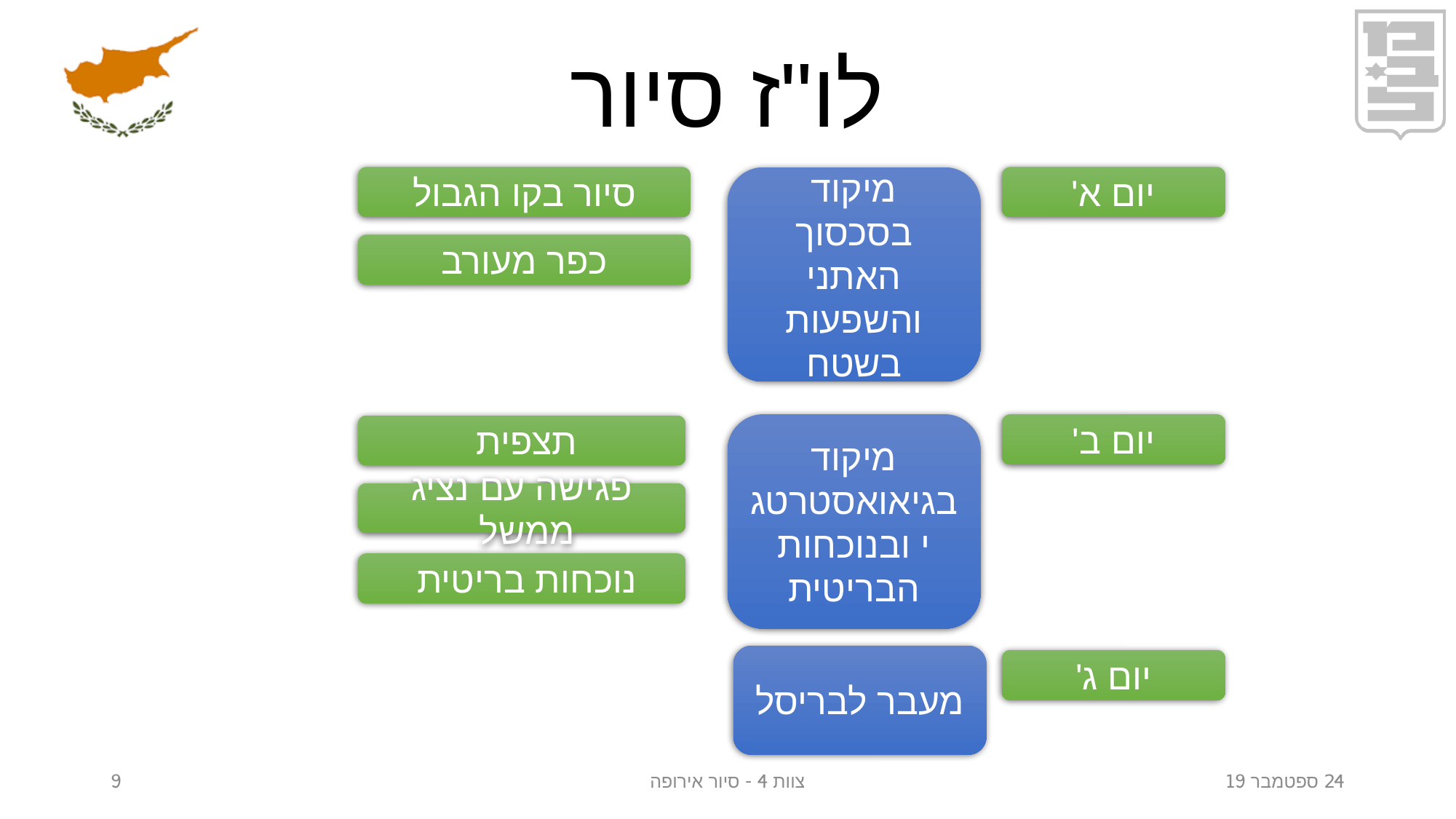

# לו"ז סיור
סיור בקו הגבול
יום א'
מיקוד בסכסוך האתני והשפעות בשטח
כפר מעורב
מיקוד בגיאואסטרטגי ובנוכחות הבריטית
יום ב'
תצפית
פגישה עם נציג ממשל
נוכחות בריטית
מעבר לבריסל
יום ג'
9
צוות 4 - סיור אירופה
24 ספטמבר 19